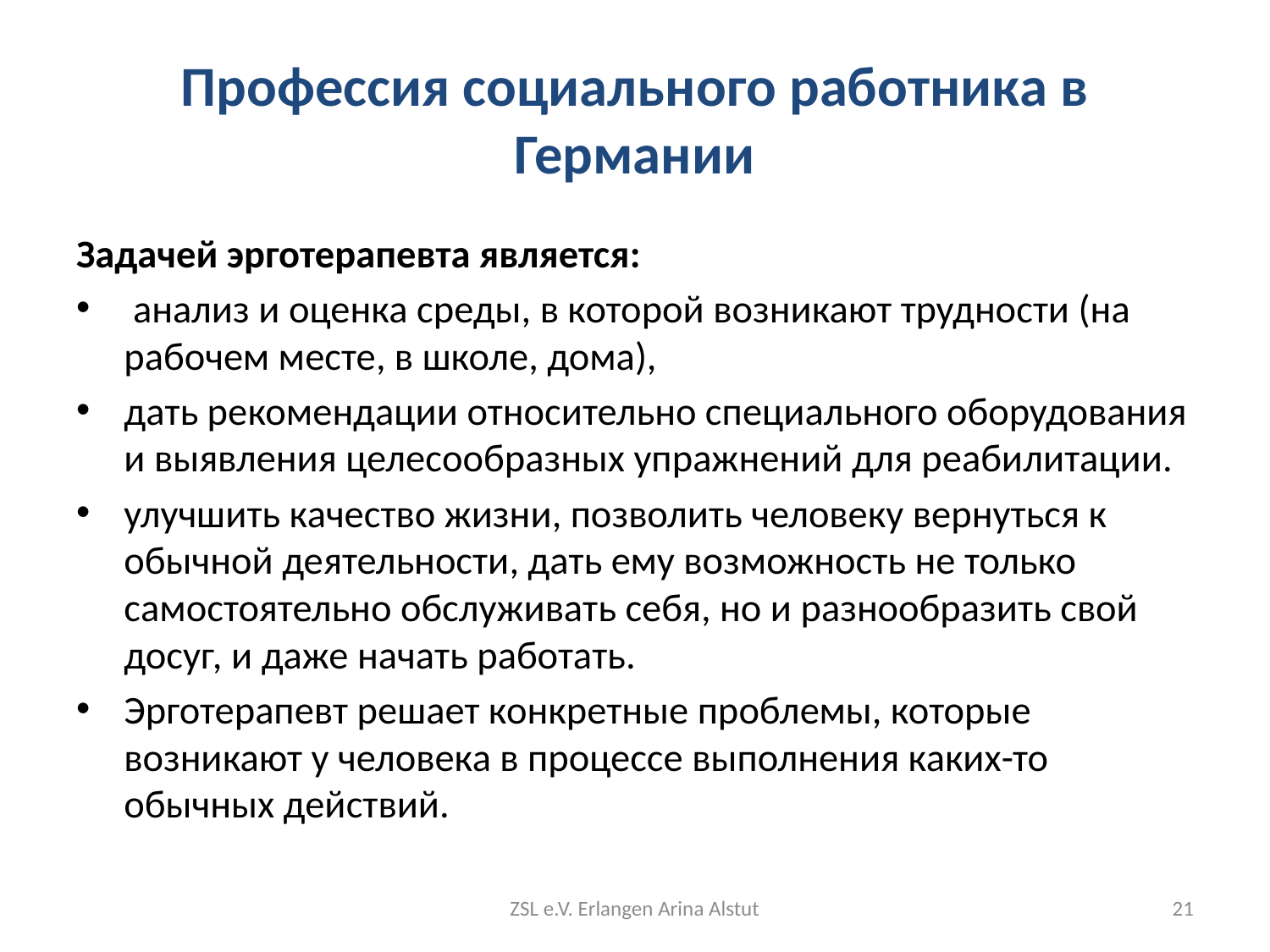

# Профессия социального работника в Германии
Задачей эрготерапевта является:
 анализ и оценка среды, в которой возникают трудности (на рабочем месте, в школе, дома),
дать рекомендации относительно специального оборудования и выявления целесообразных упражнений для реабилитации.
улучшить качество жизни, позволить человеку вернуться к обычной деятельности, дать ему возможность не только самостоятельно обслуживать себя, но и разнообразить свой досуг, и даже начать работать.
Эрготерапевт решает конкретные проблемы, которые возникают у человека в процессе выполнения каких-то обычных действий.
ZSL e.V. Erlangen Arina Alstut
21